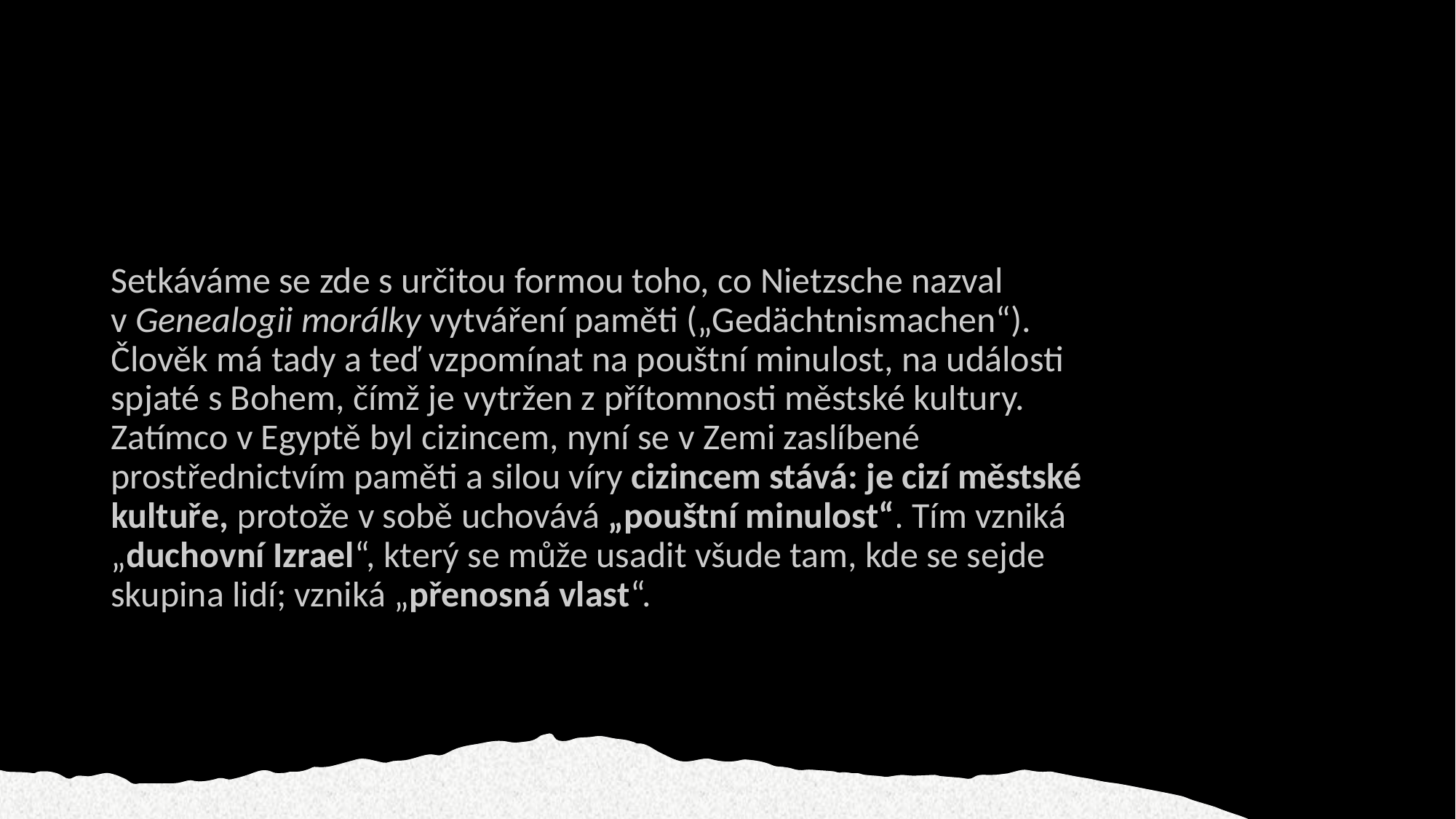

#
Setkáváme se zde s určitou formou toho, co Nietzsche nazval v Genealogii morálky vytváření paměti („Gedächtnismachen“). Člověk má tady a teď vzpomínat na pouštní minulost, na události spjaté s Bohem, čímž je vytržen z přítomnosti městské kultury. Zatímco v Egyptě byl cizincem, nyní se v Zemi zaslíbené prostřednictvím paměti a silou víry cizincem stává: je cizí městské kultuře, protože v sobě uchovává „pouštní minulost“. Tím vzniká „duchovní Izrael“, který se může usadit všude tam, kde se sejde skupina lidí; vzniká „přenosná vlast“.